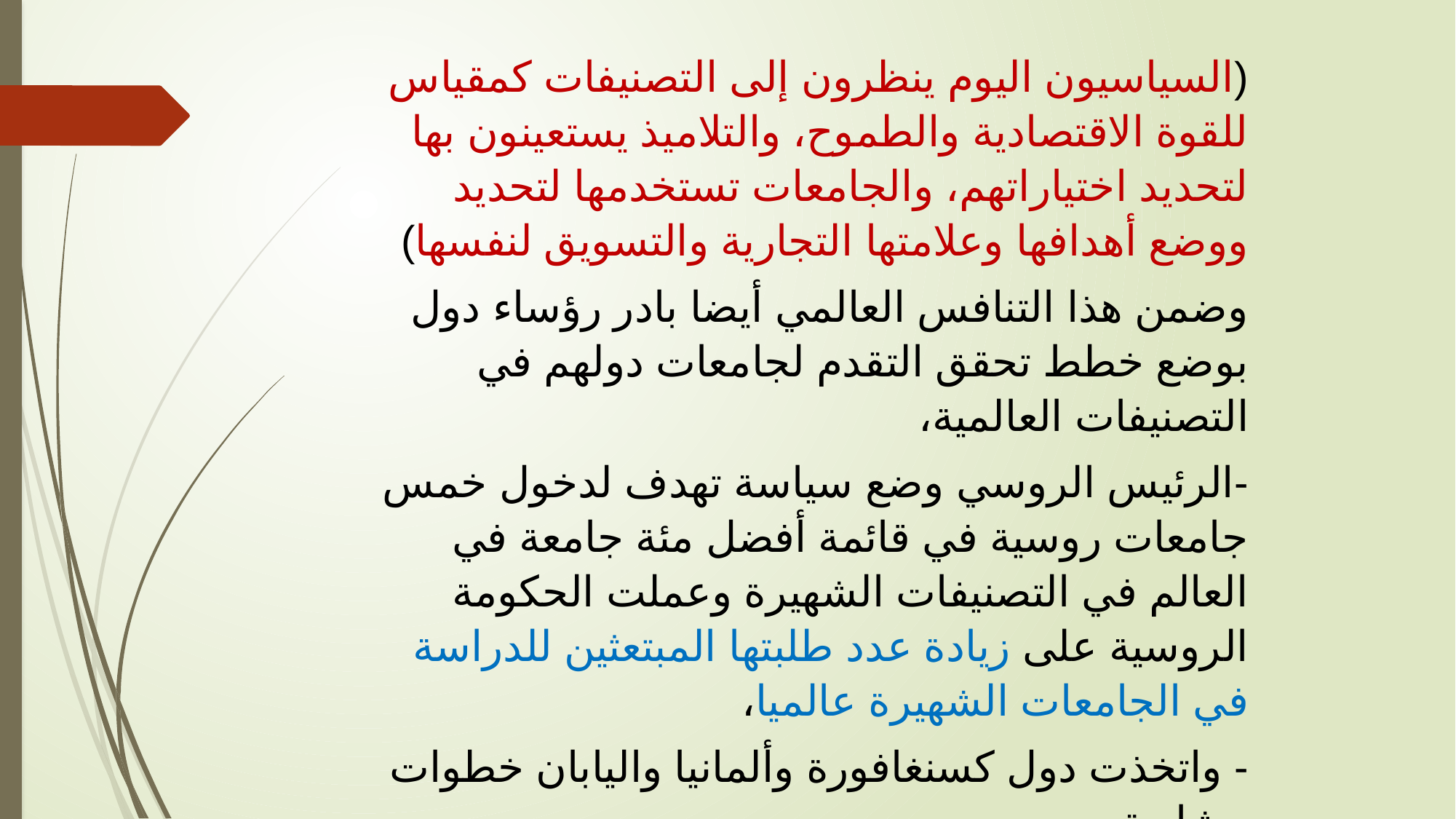

(السياسيون اليوم ينظرون إلى التصنيفات كمقياس للقوة الاقتصادية والطموح، والتلاميذ يستعينون بها لتحديد اختياراتهم، والجامعات تستخدمها لتحديد ووضع أهدافها وعلامتها التجارية والتسويق لنفسها)
وضمن هذا التنافس العالمي أيضا بادر رؤساء دول بوضع خطط تحقق التقدم لجامعات دولهم في التصنيفات العالمية،
-الرئيس الروسي وضع سياسة تهدف لدخول خمس جامعات روسية في قائمة أفضل مئة جامعة في العالم في التصنيفات الشهيرة وعملت الحكومة الروسية على زيادة عدد طلبتها المبتعثين للدراسة في الجامعات الشهيرة عالميا،
- واتخذت دول كسنغافورة وألمانيا واليابان خطوات مشابهة،